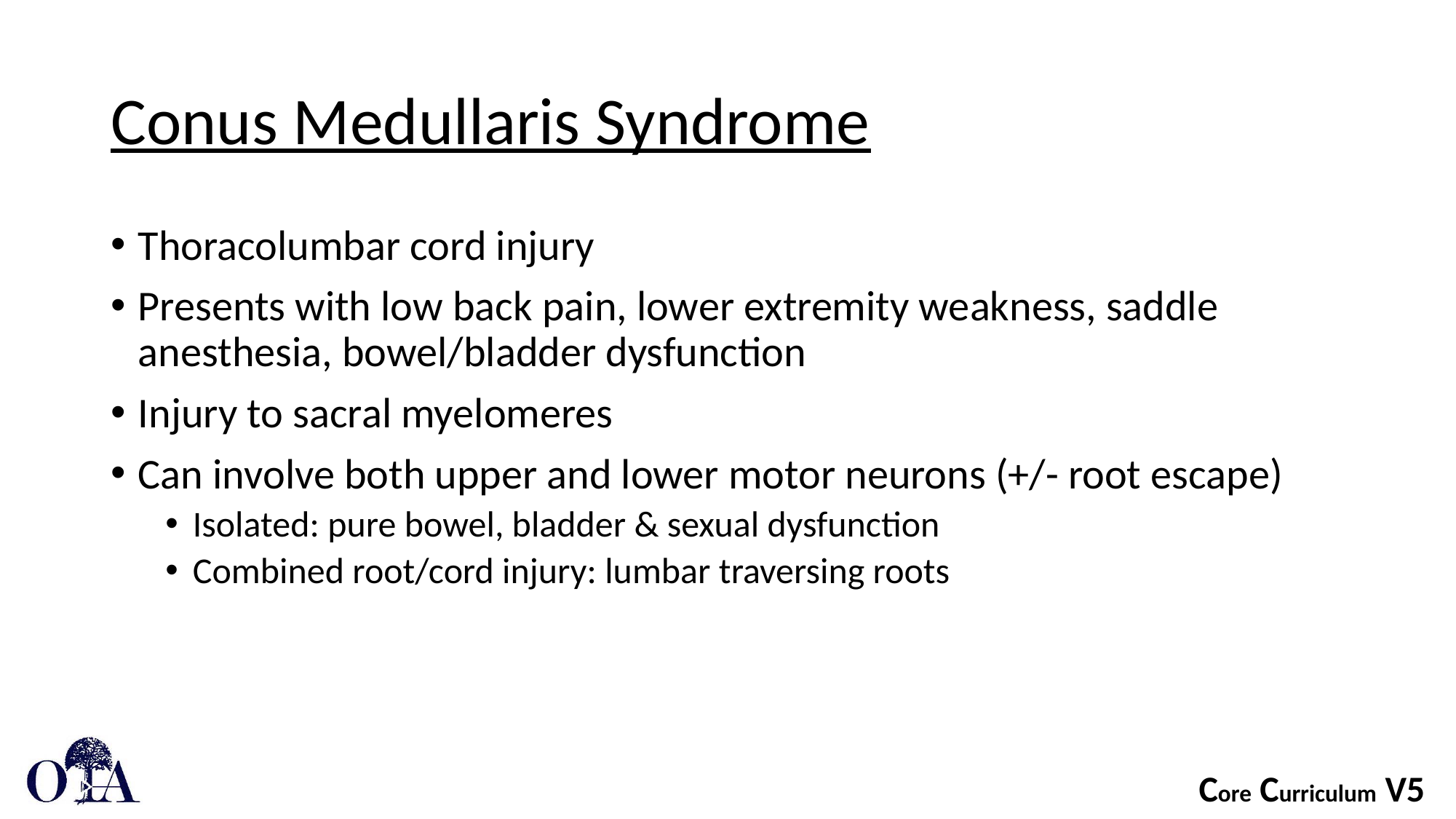

# Conus Medullaris Syndrome
Thoracolumbar cord injury
Presents with low back pain, lower extremity weakness, saddle anesthesia, bowel/bladder dysfunction
Injury to sacral myelomeres
Can involve both upper and lower motor neurons (+/- root escape)
Isolated: pure bowel, bladder & sexual dysfunction
Combined root/cord injury: lumbar traversing roots